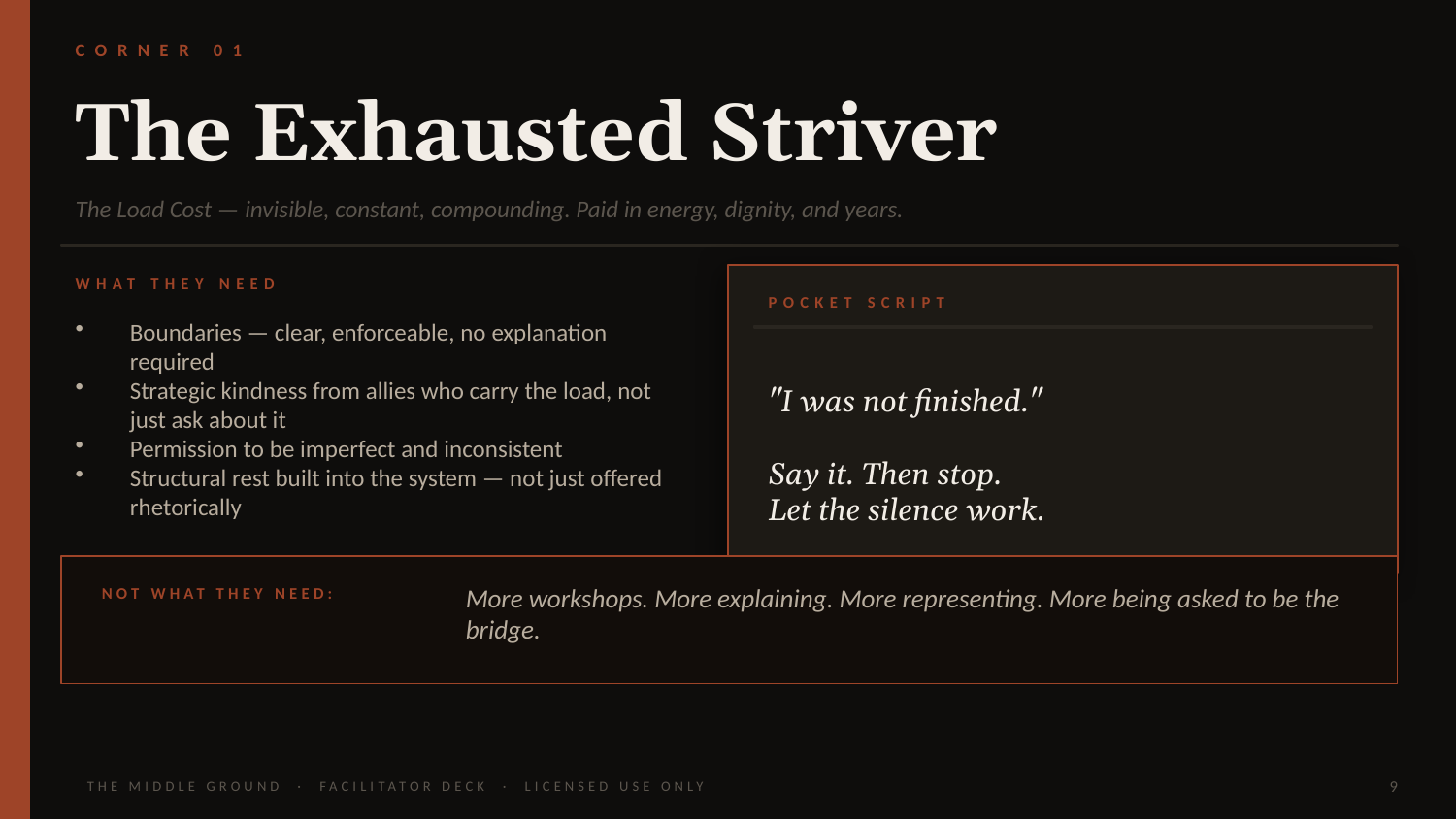

CORNER 01
The Exhausted Striver
The Load Cost — invisible, constant, compounding. Paid in energy, dignity, and years.

WHAT THEY NEED

POCKET SCRIPT
Boundaries — clear, enforceable, no explanation required
Strategic kindness from allies who carry the load, not just ask about it
Permission to be imperfect and inconsistent
Structural rest built into the system — not just offered rhetorically

"I was not finished."

Say it. Then stop.
Let the silence work.

More workshops. More explaining. More representing. More being asked to be the bridge.
NOT WHAT THEY NEED:
THE MIDDLE GROUND  ·  FACILITATOR DECK  ·  LICENSED USE ONLY
9